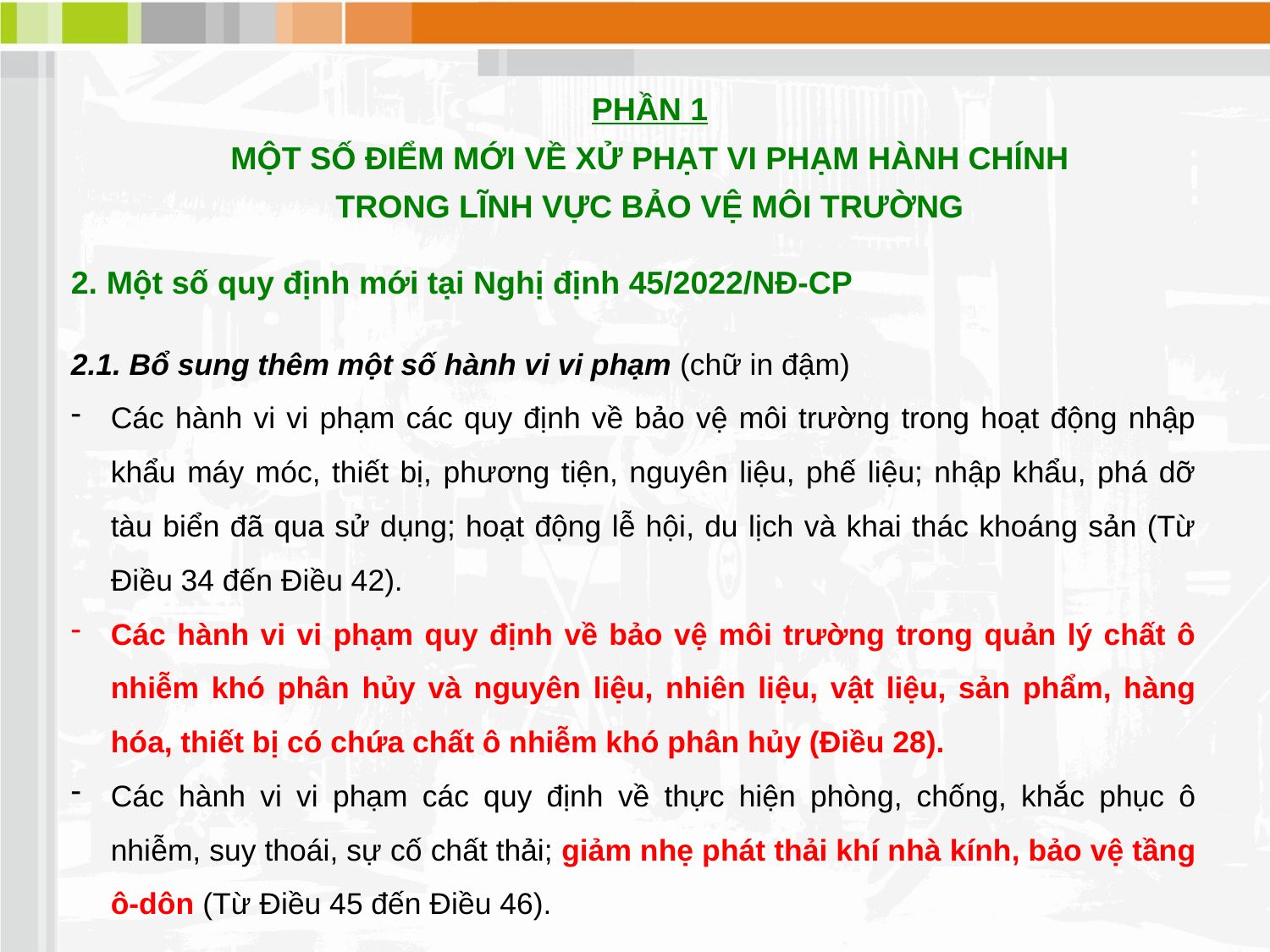

PHẦN 1
MỘT SỐ ĐIỂM MỚI VỀ XỬ PHẠT VI PHẠM HÀNH CHÍNH
TRONG LĨNH VỰC BẢO VỆ MÔI TRƯỜNG
2. Một số quy định mới tại Nghị định 45/2022/NĐ-CP
2.1. Bổ sung thêm một số hành vi vi phạm (chữ in đậm)
Các hành vi vi phạm các quy định về bảo vệ môi trường trong hoạt động nhập khẩu máy móc, thiết bị, phương tiện, nguyên liệu, phế liệu; nhập khẩu, phá dỡ tàu biển đã qua sử dụng; hoạt động lễ hội, du lịch và khai thác khoáng sản (Từ Điều 34 đến Điều 42).
Các hành vi vi phạm quy định về bảo vệ môi trường trong quản lý chất ô nhiễm khó phân hủy và nguyên liệu, nhiên liệu, vật liệu, sản phẩm, hàng hóa, thiết bị có chứa chất ô nhiễm khó phân hủy (Điều 28).
Các hành vi vi phạm các quy định về thực hiện phòng, chống, khắc phục ô nhiễm, suy thoái, sự cố chất thải; giảm nhẹ phát thải khí nhà kính, bảo vệ tầng ô-dôn (Từ Điều 45 đến Điều 46).